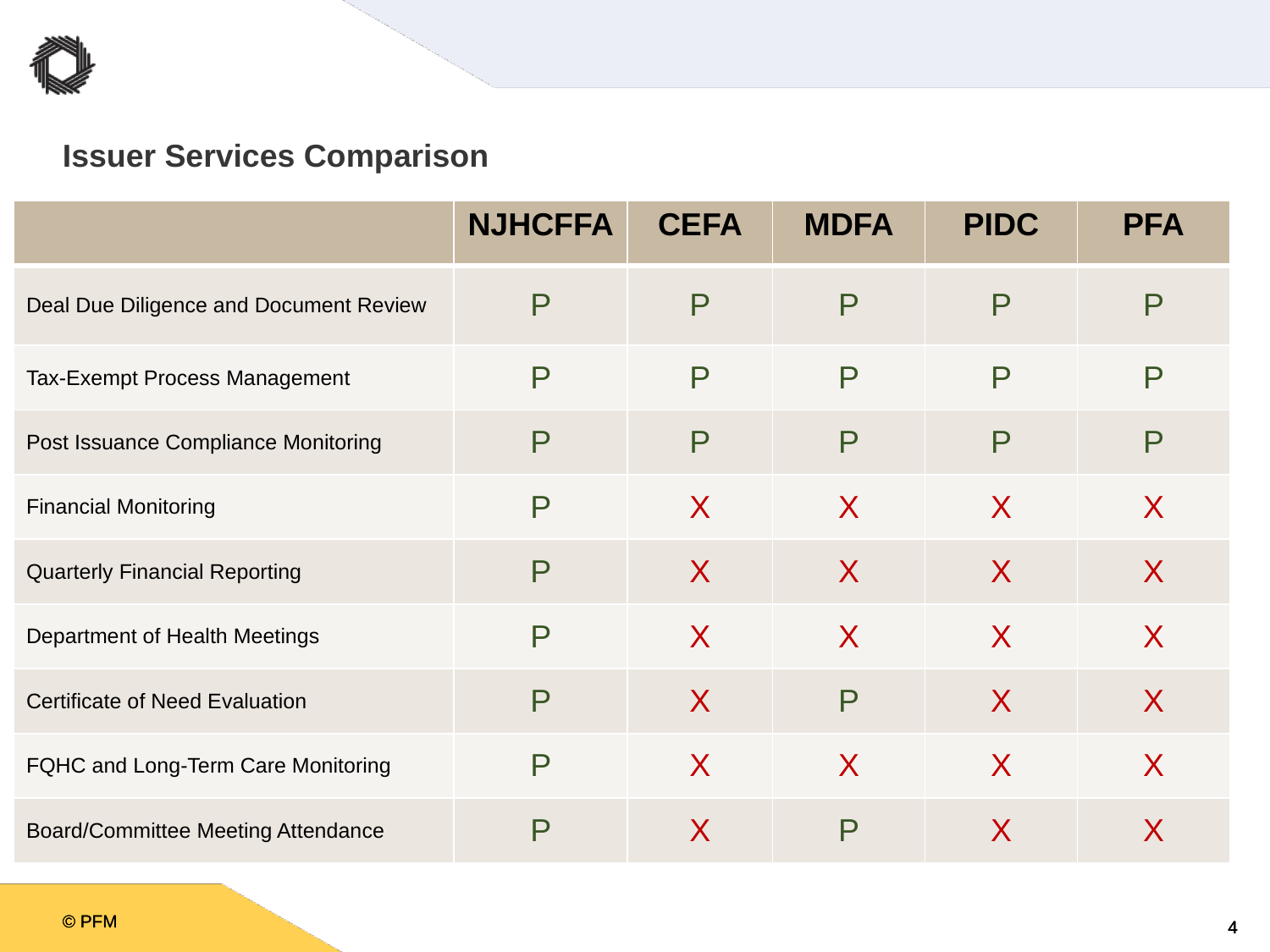

# Issuer Services Comparison
|  | NJHCFFA | CEFA | MDFA | PIDC | PFA |
| --- | --- | --- | --- | --- | --- |
| Deal Due Diligence and Document Review | P | P | P | P | P |
| Tax-Exempt Process Management | P | P | P | P | P |
| Post Issuance Compliance Monitoring | P | P | P | P | P |
| Financial Monitoring | P | X | X | X | X |
| Quarterly Financial Reporting | P | X | X | X | X |
| Department of Health Meetings | P | X | X | X | X |
| Certificate of Need Evaluation | P | X | P | X | X |
| FQHC and Long-Term Care Monitoring | P | X | X | X | X |
| Board/Committee Meeting Attendance | P | X | P | X | X |